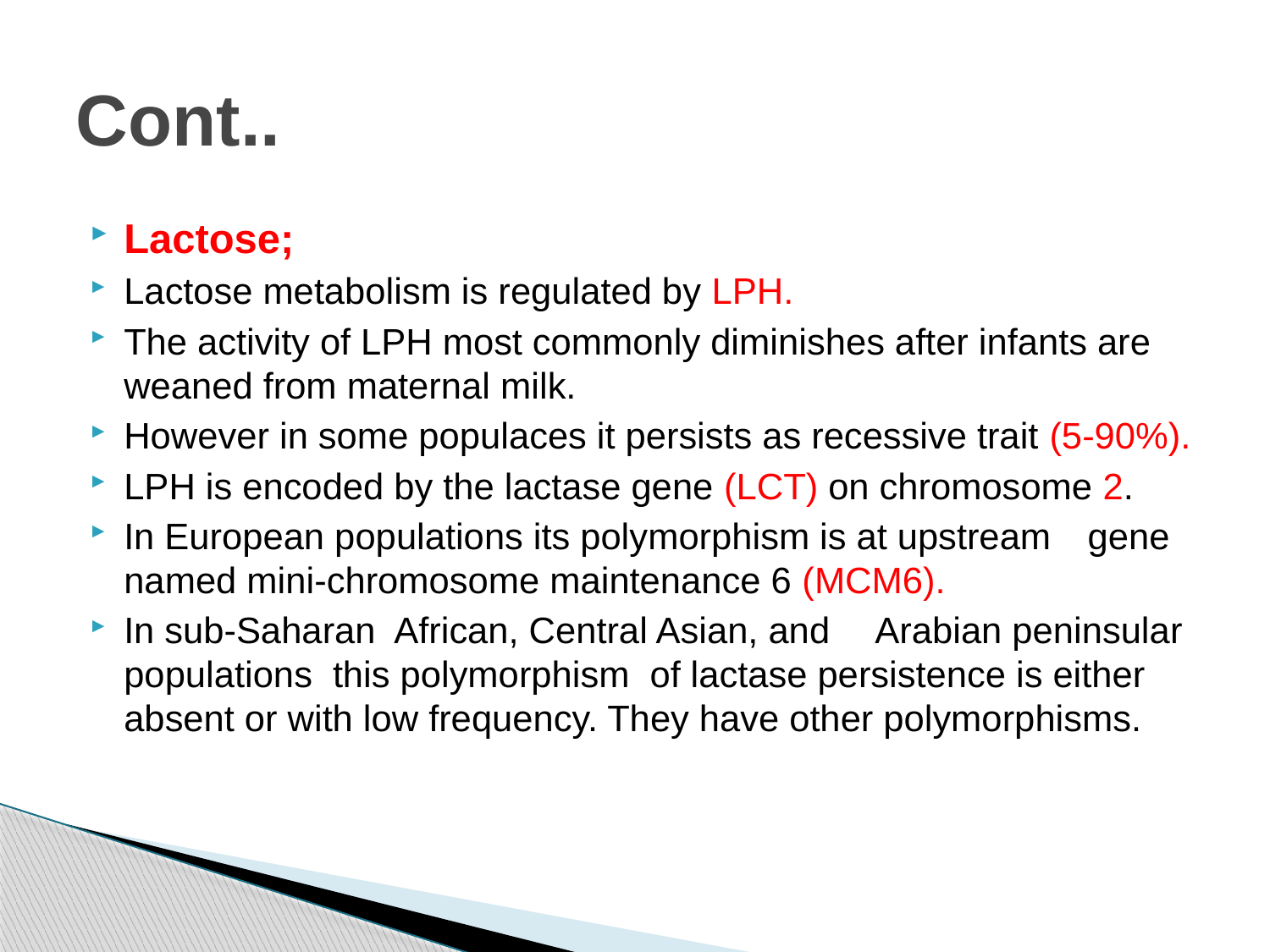

# Cont..
Lactose;
Lactose metabolism is regulated by LPH.
The activity of LPH most commonly diminishes after infants are weaned from maternal milk.
However in some populaces it persists as recessive trait (5-90%).
LPH is encoded by the lactase gene (LCT) on chromosome 2.
In European populations its polymorphism is at upstream gene named mini-chromosome maintenance 6 (MCM6).
In sub-Saharan  African, Central Asian, and  Arabian peninsular populations  this polymorphism  of lactase persistence is either absent or with low frequency. They have other polymorphisms.